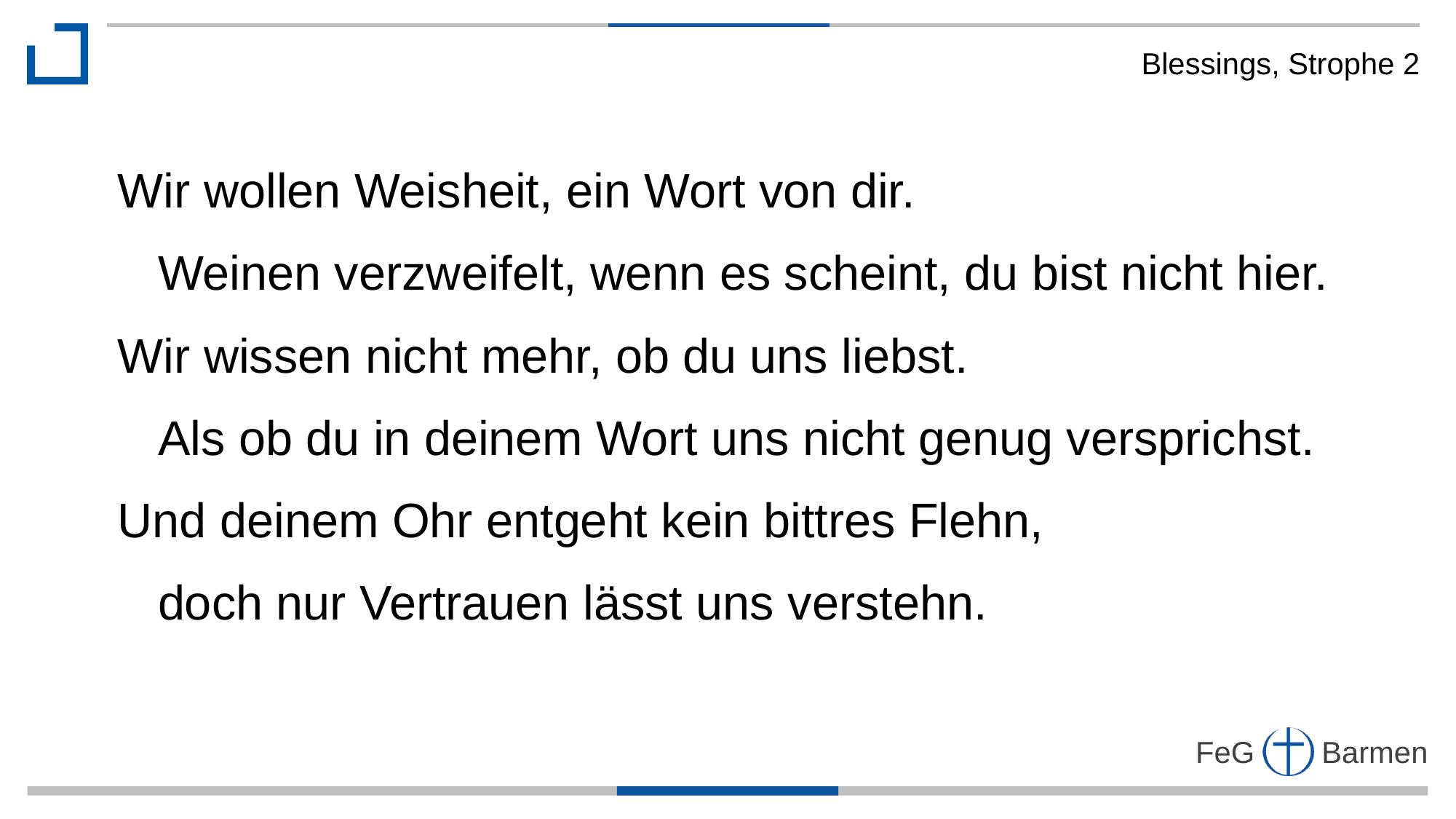

Blessings, Strophe 2
Wir wollen Weisheit, ein Wort von dir.
   Weinen verzweifelt, wenn es scheint, du bist nicht hier.
Wir wissen nicht mehr, ob du uns liebst.
   Als ob du in deinem Wort uns nicht genug versprichst.
Und deinem Ohr entgeht kein bittres Flehn,
   doch nur Vertrauen lässt uns verstehn.